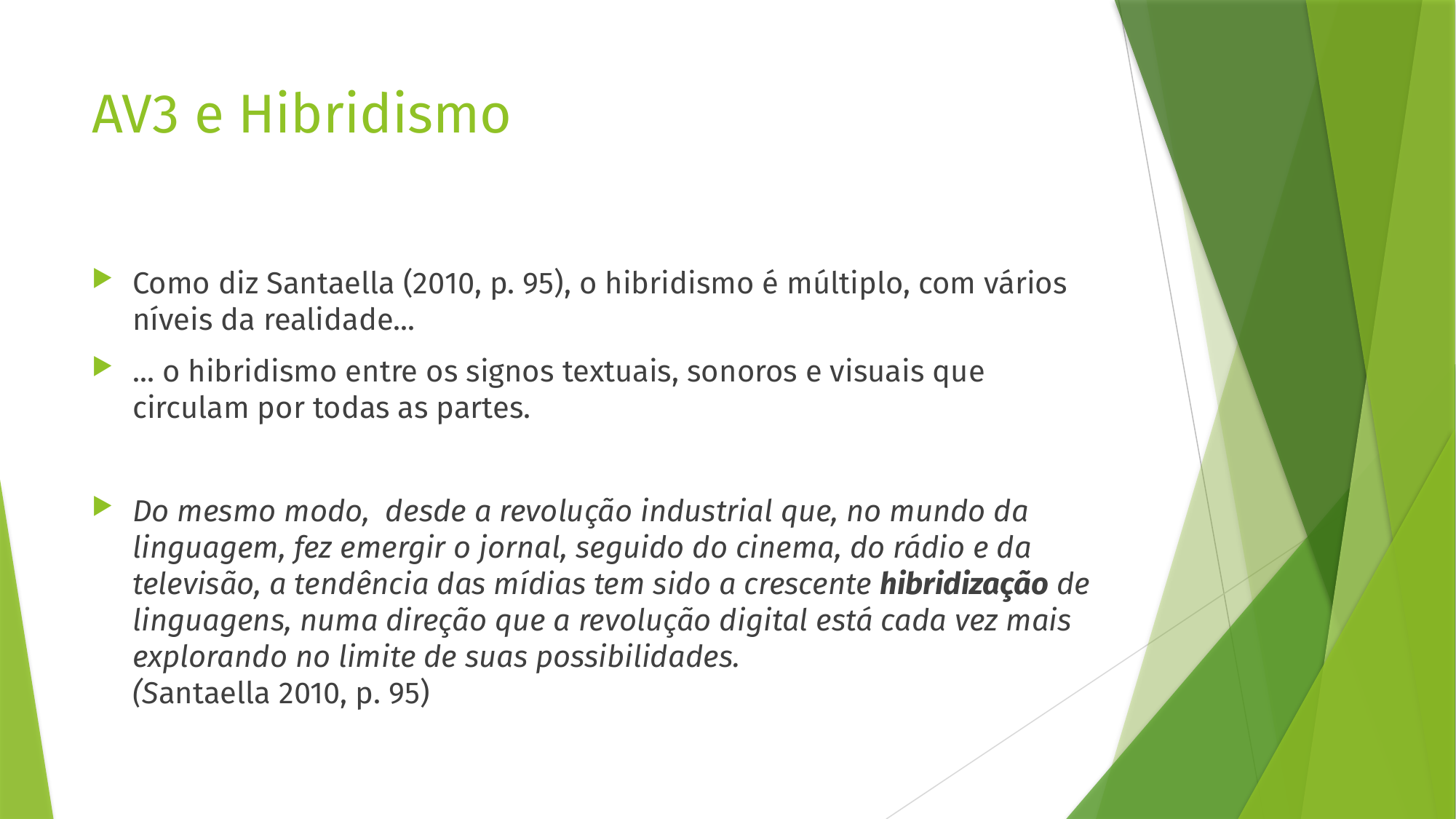

# AV3 e Hibridismo
Como diz Santaella (2010, p. 95), o hibridismo é múltiplo, com vários níveis da realidade...
... o hibridismo entre os signos textuais, sonoros e visuais que circulam por todas as partes.

Do mesmo modo,  desde a revolução industrial que, no mundo da linguagem, fez emergir o jornal, seguido do cinema, do rádio e da televisão, a tendência das mídias tem sido a crescente hibridização de linguagens, numa direção que a revolução digital está cada vez mais explorando no limite de suas possibilidades.
(Santaella 2010, p. 95)